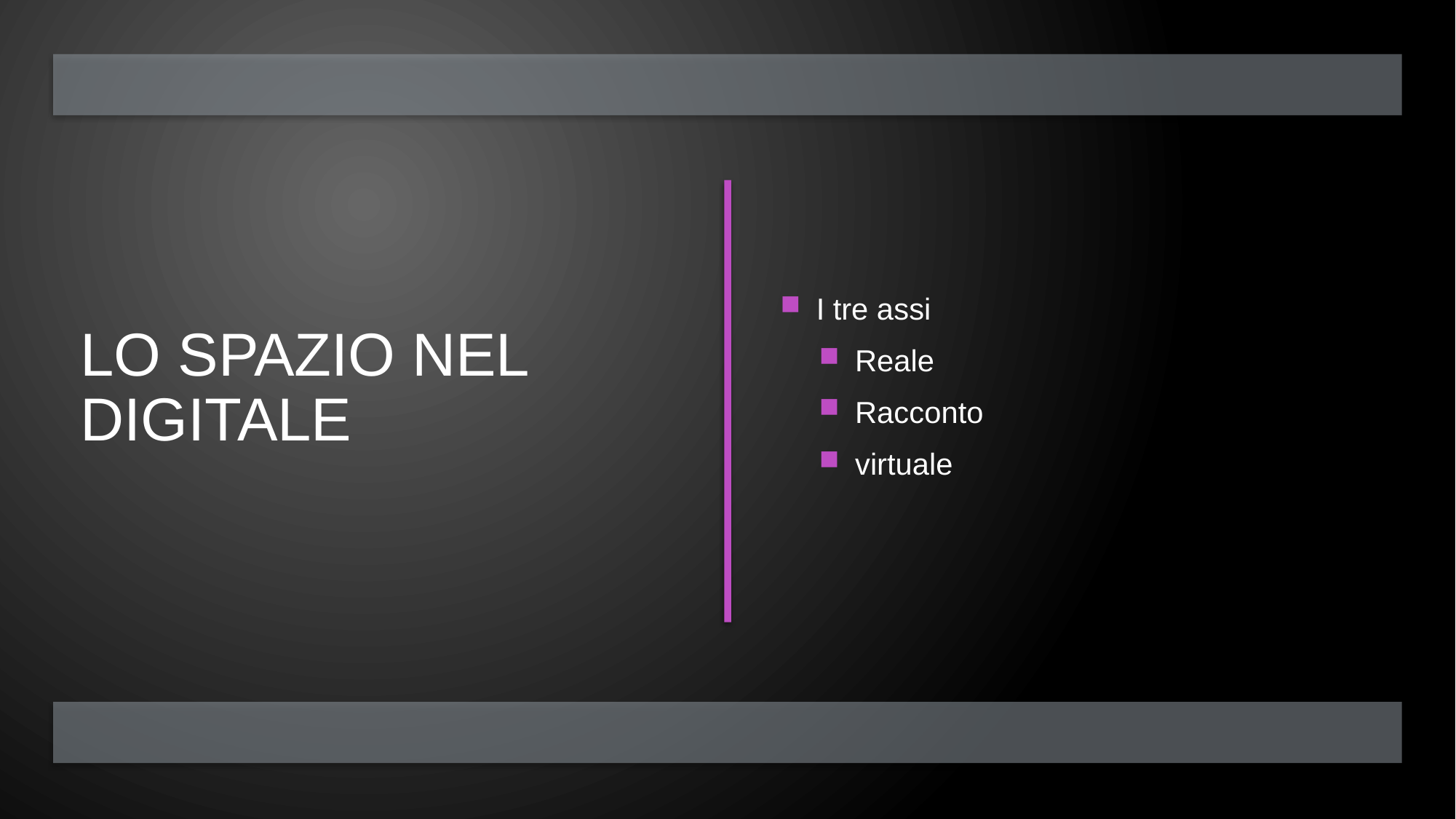

I tre assi
Reale
Racconto
virtuale
# Lo spazio nel  digitale